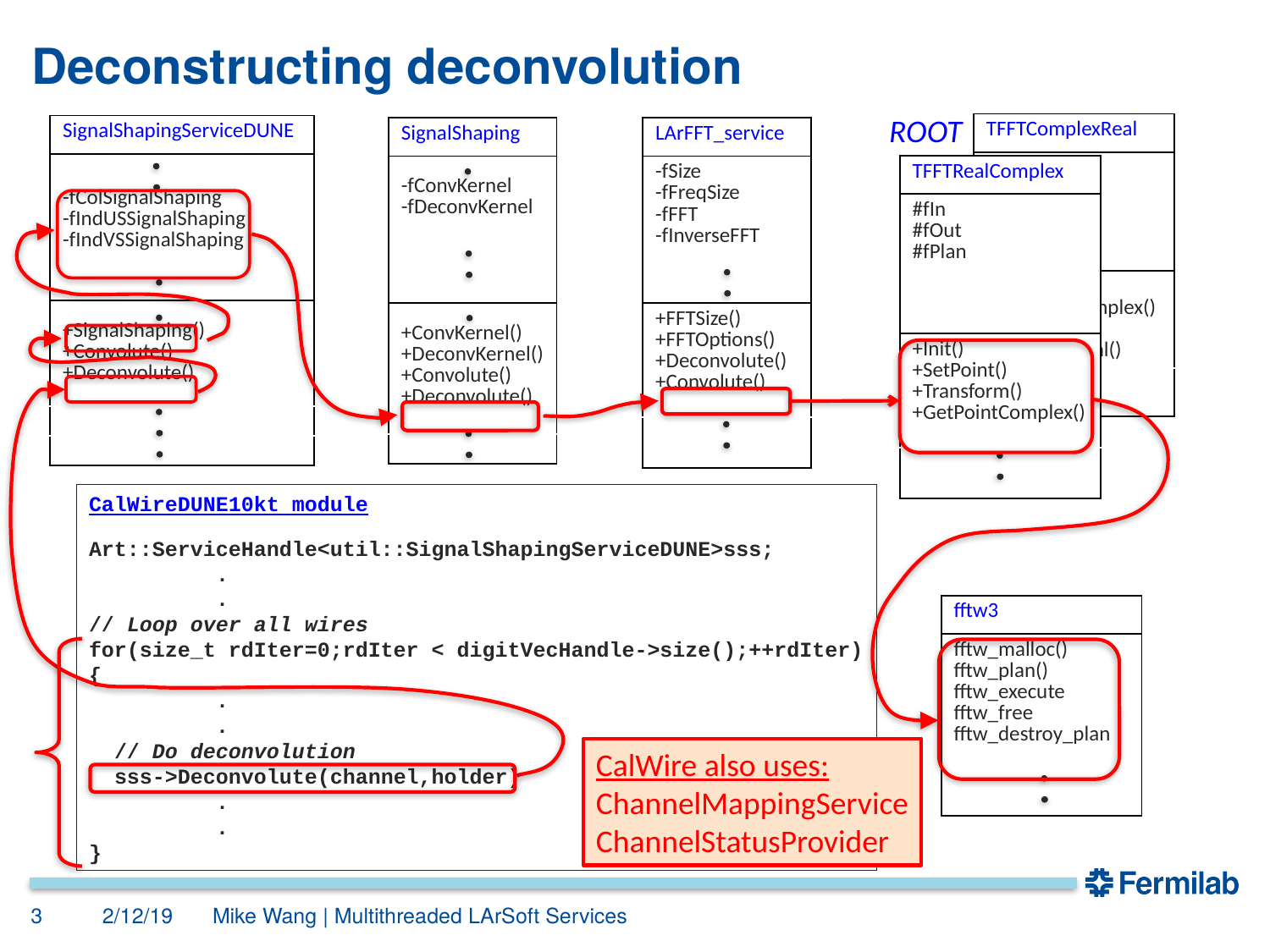

# Deconstructing deconvolution
ROOT
| TFFTComplexReal |
| --- |
| #fIn #fOut #fPlan |
| +Init +SetPointComplex() +Transform() +GetPointReal() |
|  |
| SignalShapingServiceDUNE |
| --- |
| -fColSignalShaping -fIndUSSignalShaping -fIndVSSignalShaping |
| +SignalShaping() +Convolute() +Deconvolute() |
|  |
|  |
| SignalShaping |
| --- |
| -fConvKernel -fDeconvKernel |
| +ConvKernel() +DeconvKernel() +Convolute() +Deconvolute() |
|  |
| LArFFT\_service |
| --- |
| -fSize -fFreqSize -fFFT -fInverseFFT |
| +FFTSize() +FFTOptions() +Deconvolute() +Convolute() |
|  |
| TFFTRealComplex |
| --- |
| #fIn #fOut #fPlan |
| +Init() +SetPoint() +Transform() +GetPointComplex() |
|  |

CalWireDUNE10kt module

Art::ServiceHandle<util::SignalShapingServiceDUNE>sss;
	.
	.
// Loop over all wires
for(size_t rdIter=0;rdIter < digitVecHandle->size();++rdIter)
{
	.
	.
  // Do deconvolution
  sss->Deconvolute(channel,holder)
	.
	.
}
| fftw3 |
| --- |
| fftw\_malloc() fftw\_plan() fftw\_execute fftw\_free fftw\_destroy\_plan |

CalWire also uses:
ChannelMappingService
ChannelStatusProvider

3
2/12/19
Mike Wang | Multithreaded LArSoft Services